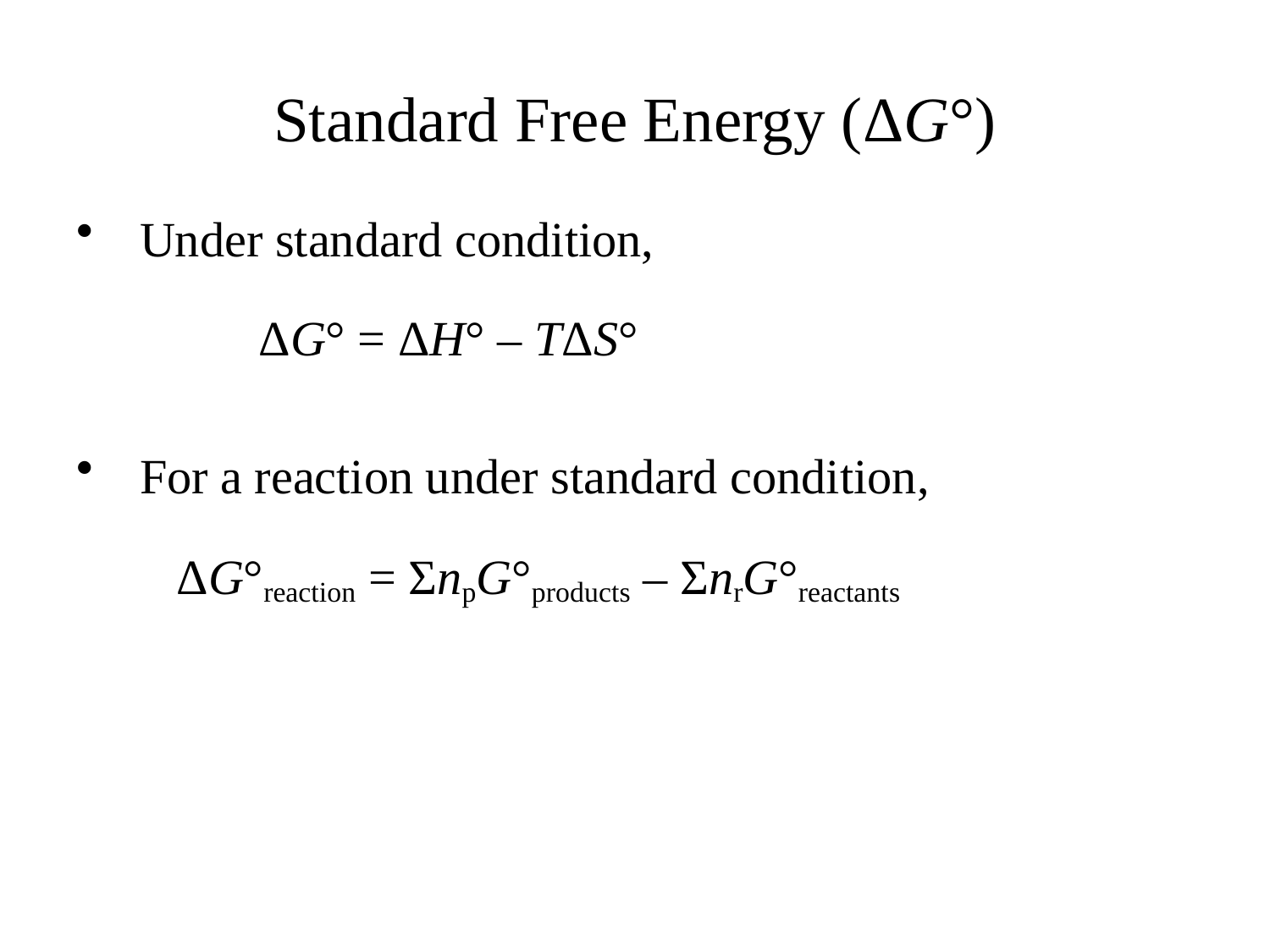

# Standard Free Energy (ΔG°)
Under standard condition,
	ΔG° = ΔH° – TΔS°

For a reaction under standard condition,
	   ΔG°reaction = ΣnpG°products – ΣnrG°reactants